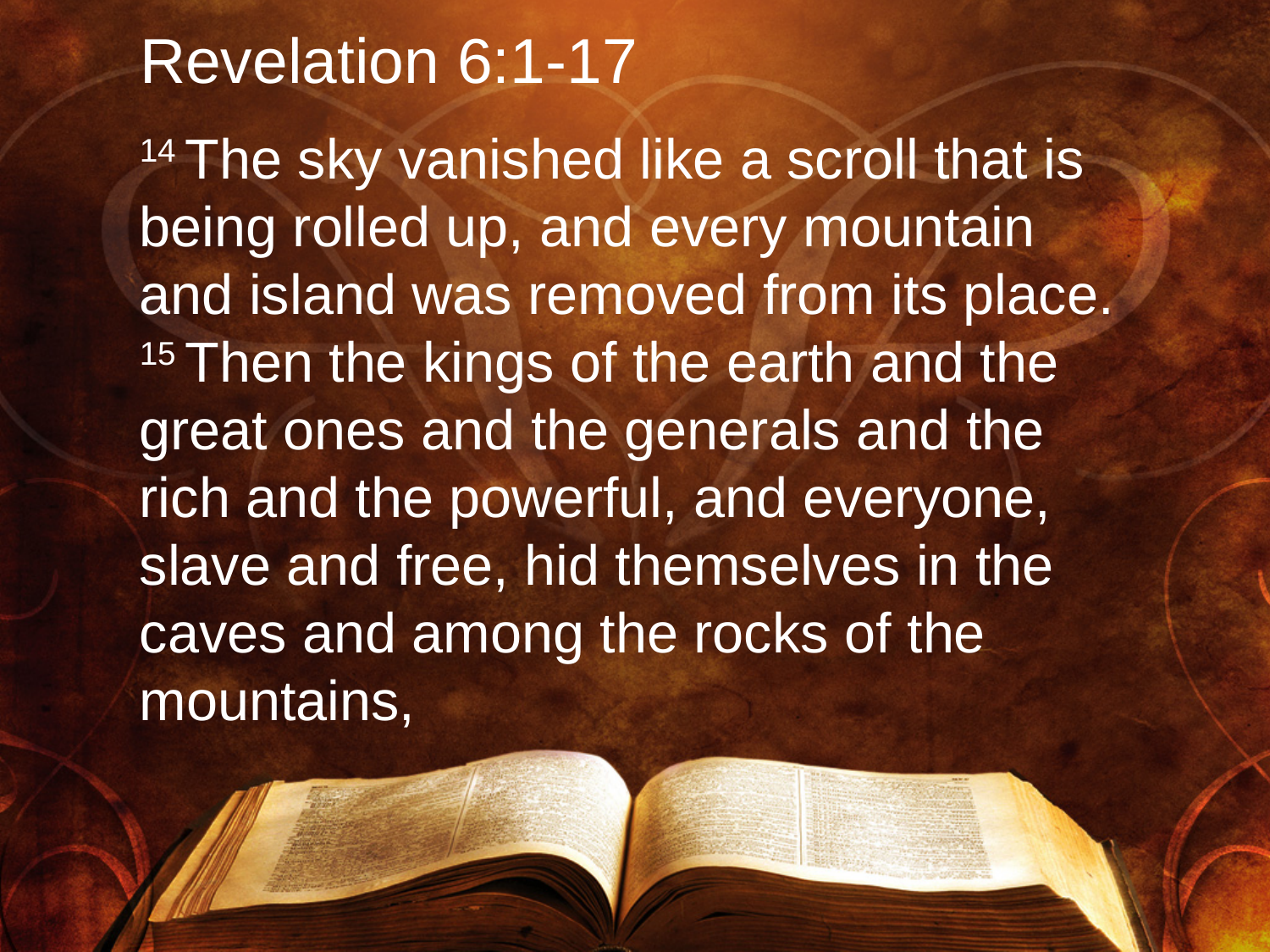

# Revelation 6:1-17
14 The sky vanished like a scroll that is being rolled up, and every mountain and island was removed from its place. 15 Then the kings of the earth and the great ones and the generals and the rich and the powerful, and everyone, slave and free, hid themselves in the caves and among the rocks of the mountains,